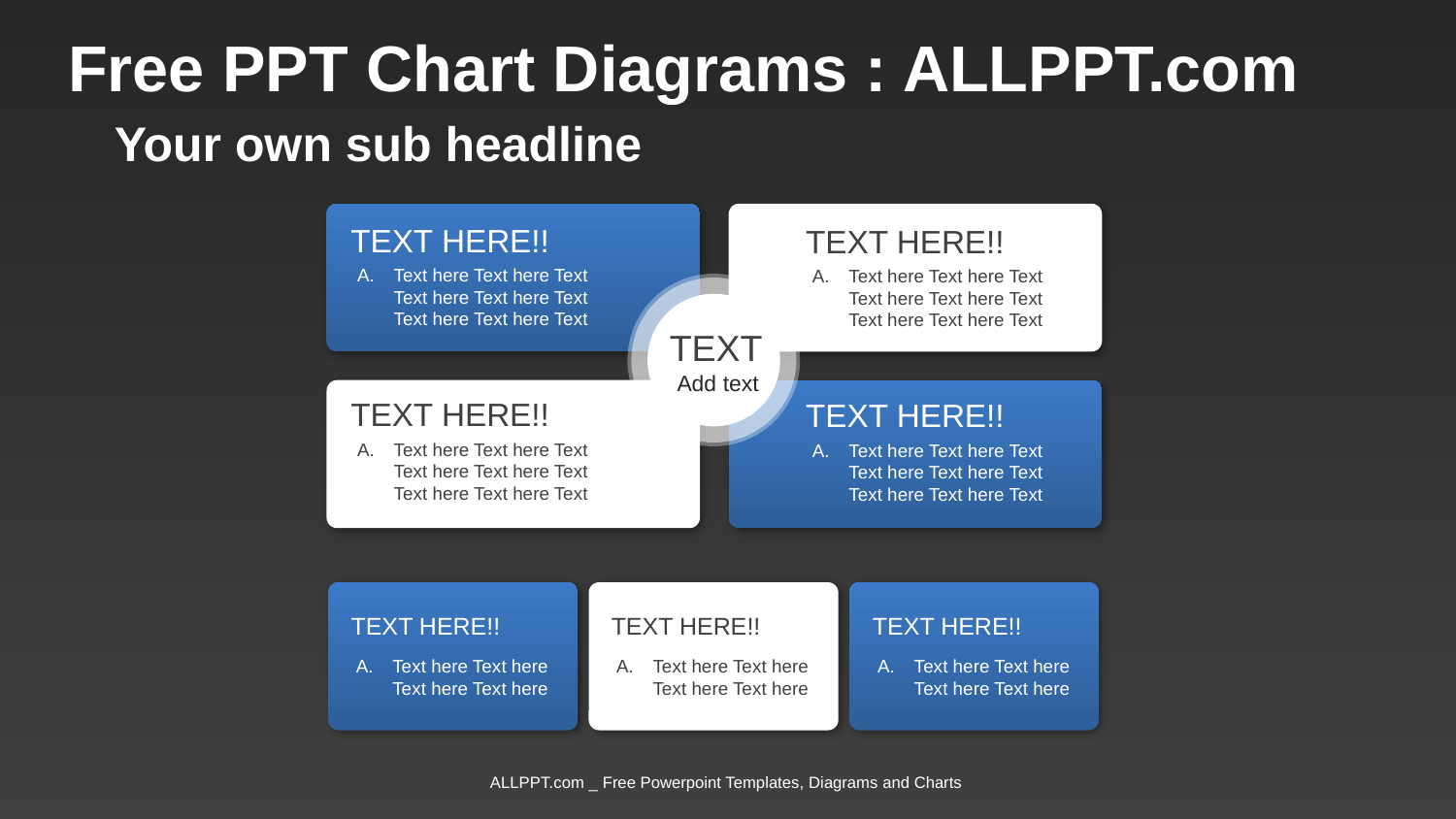

Free PPT Chart Diagrams : ALLPPT.com
Your own sub headline

TEXT HERE!!
Text here Text here Text Text here Text here Text Text here Text here Text
TEXT HERE!!
Text here Text here Text Text here Text here Text Text here Text here Text

TEXT
Add text

TEXT HERE!!
Text here Text here Text Text here Text here Text Text here Text here Text
TEXT HERE!!
Text here Text here Text Text here Text here Text Text here Text here Text

TEXT HERE!!
Text here Text here Text here Text here
TEXT HERE!!
Text here Text here Text here Text here
TEXT HERE!!
Text here Text here Text here Text here
ALLPPT.com _ Free Powerpoint Templates, Diagrams and Charts